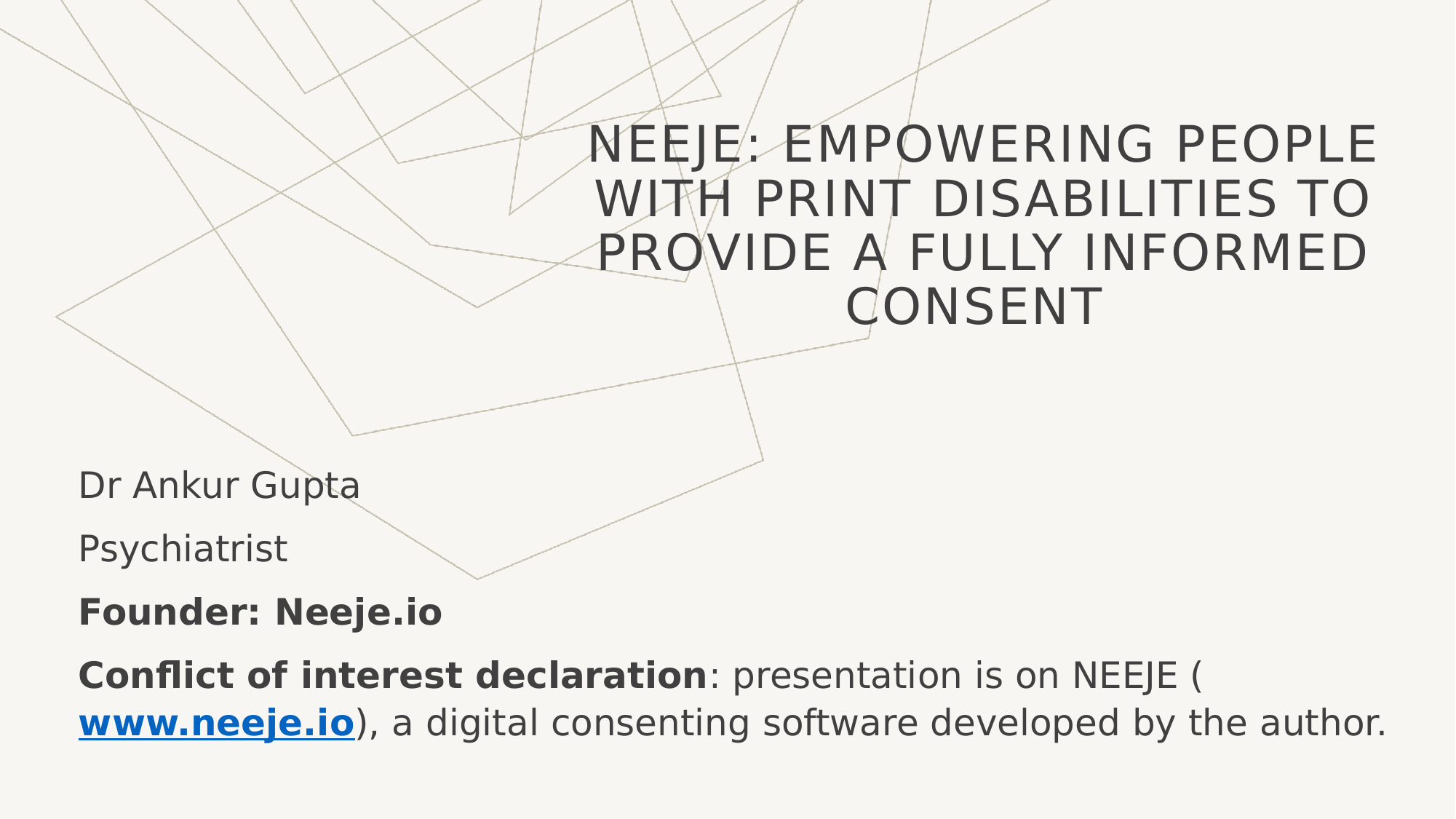

# NEEJE: Empowering people with print disabilities to provide a fully informed consent
Dr Ankur Gupta
Psychiatrist
Founder: Neeje.io
Conflict of interest declaration: presentation is on NEEJE (www.neeje.io), a digital consenting software developed by the author.